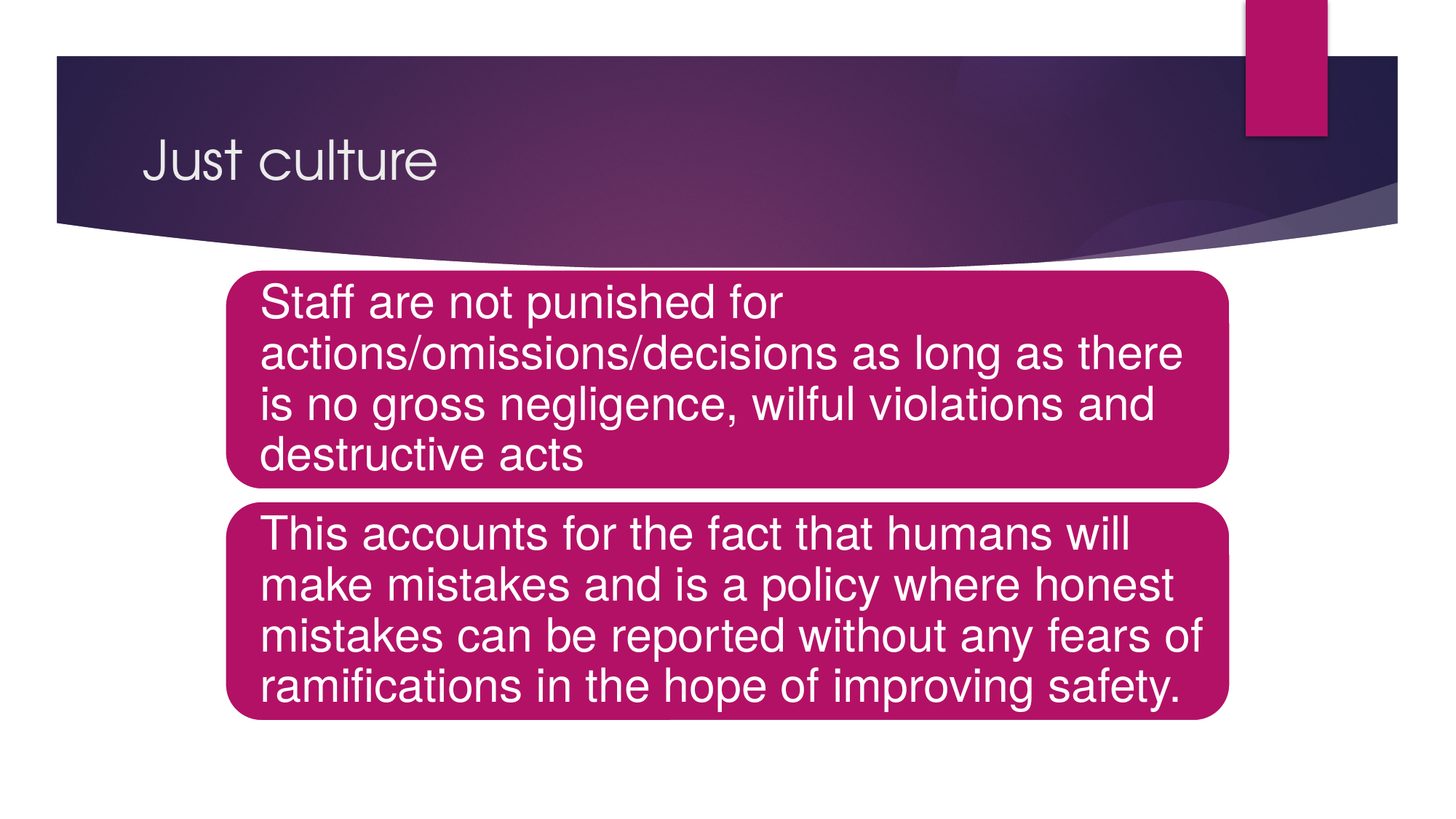

# Just culture
Staff are not punished for actions/omissions/decisions as long as there is no gross negligence, wilful violations and destructive acts
This accounts for the fact that humans will make mistakes and is a policy where honest mistakes can be reported without any fears of ramifications in the hope of improving safety.